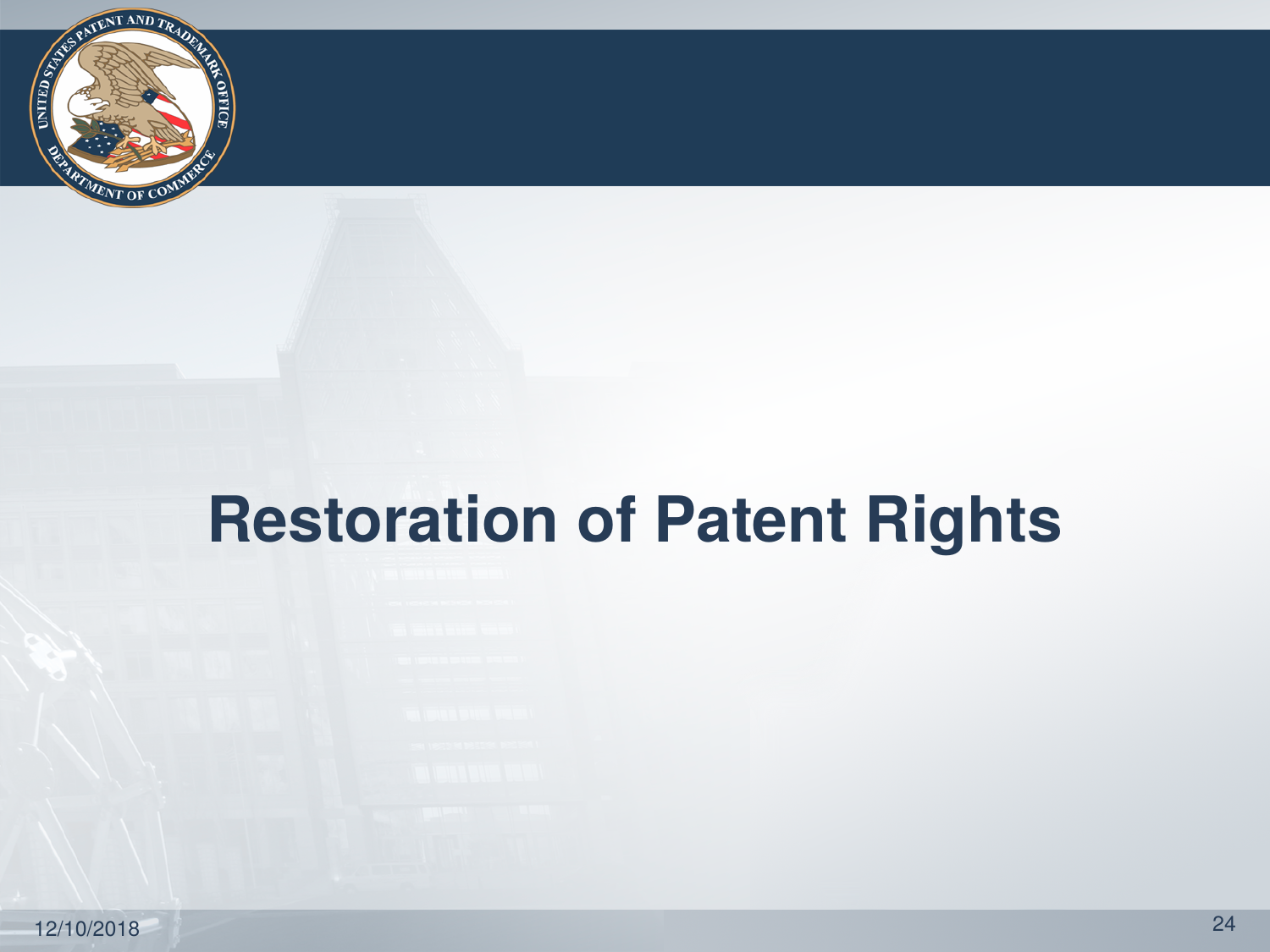

Restoration of Patent Rights

#
12/10/2018
24